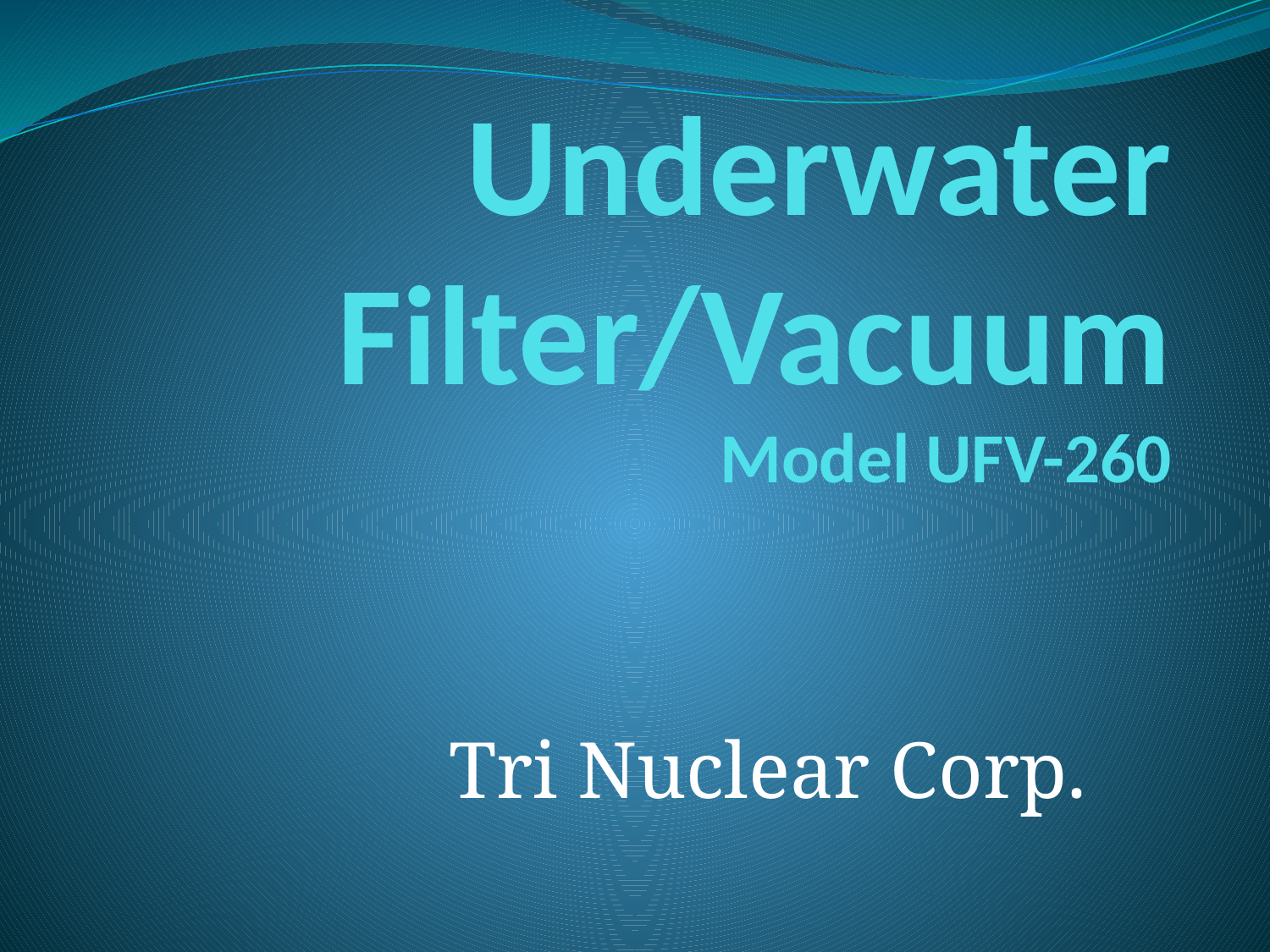

# Underwater Filter/Vacuum Model UFV-260

Tri Nuclear Corp.